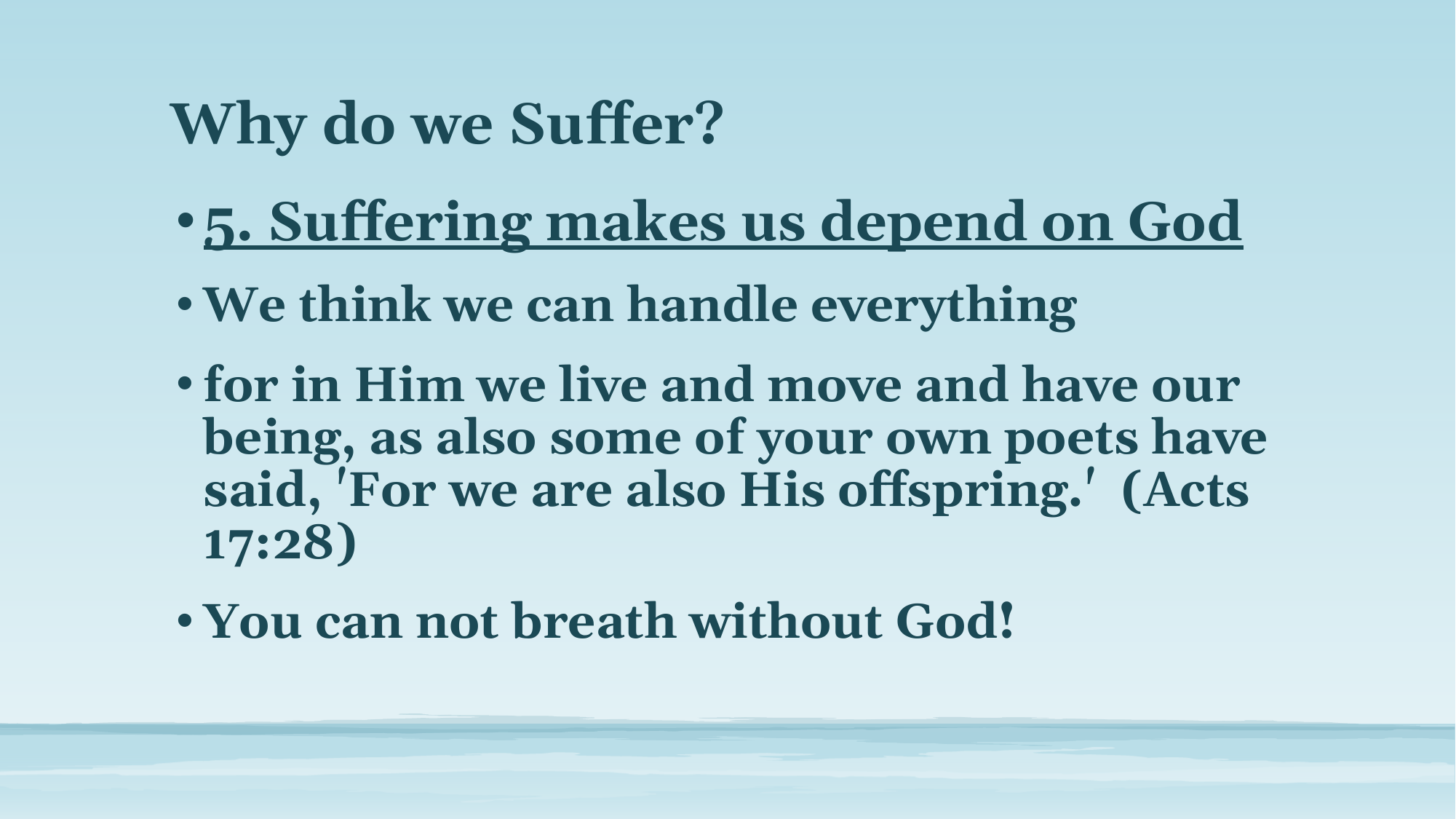

# Why do we Suffer?
5. Suffering makes us depend on God
We think we can handle everything
for in Him we live and move and have our being, as also some of your own poets have said, 'For we are also His offspring.'  (Acts 17:28)
You can not breath without God!